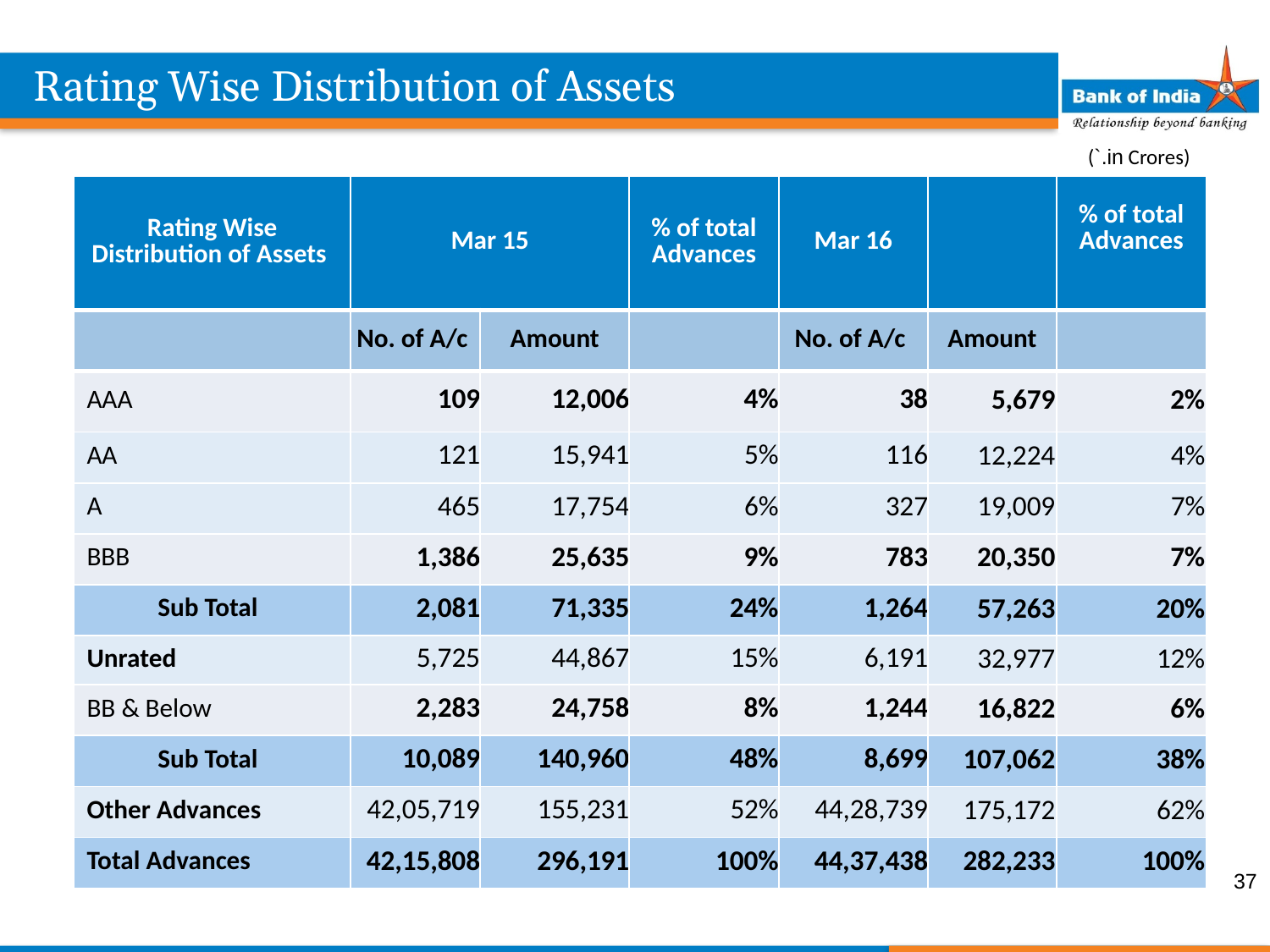

Rating Wise Distribution of Assets
(`.in Crores)
| Rating Wise Distribution of Assets | Mar 15 |  | % of total Advances | Mar 16 |  | % of total Advances |
| --- | --- | --- | --- | --- | --- | --- |
|  | No. of A/c | Amount |  | No. of A/c | Amount |  |
| AAA | 109 | 12,006 | 4% | 38 | 5,679 | 2% |
| AA | 121 | 15,941 | 5% | 116 | 12,224 | 4% |
| A | 465 | 17,754 | 6% | 327 | 19,009 | 7% |
| BBB | 1,386 | 25,635 | 9% | 783 | 20,350 | 7% |
| Sub Total | 2,081 | 71,335 | 24% | 1,264 | 57,263 | 20% |
| Unrated | 5,725 | 44,867 | 15% | 6,191 | 32,977 | 12% |
| BB & Below | 2,283 | 24,758 | 8% | 1,244 | 16,822 | 6% |
| Sub Total | 10,089 | 140,960 | 48% | 8,699 | 107,062 | 38% |
| Other Advances | 42,05,719 | 155,231 | 52% | 44,28,739 | 175,172 | 62% |
| Total Advances | 42,15,808 | 296,191 | 100% | 44,37,438 | 282,233 | 100% |
37